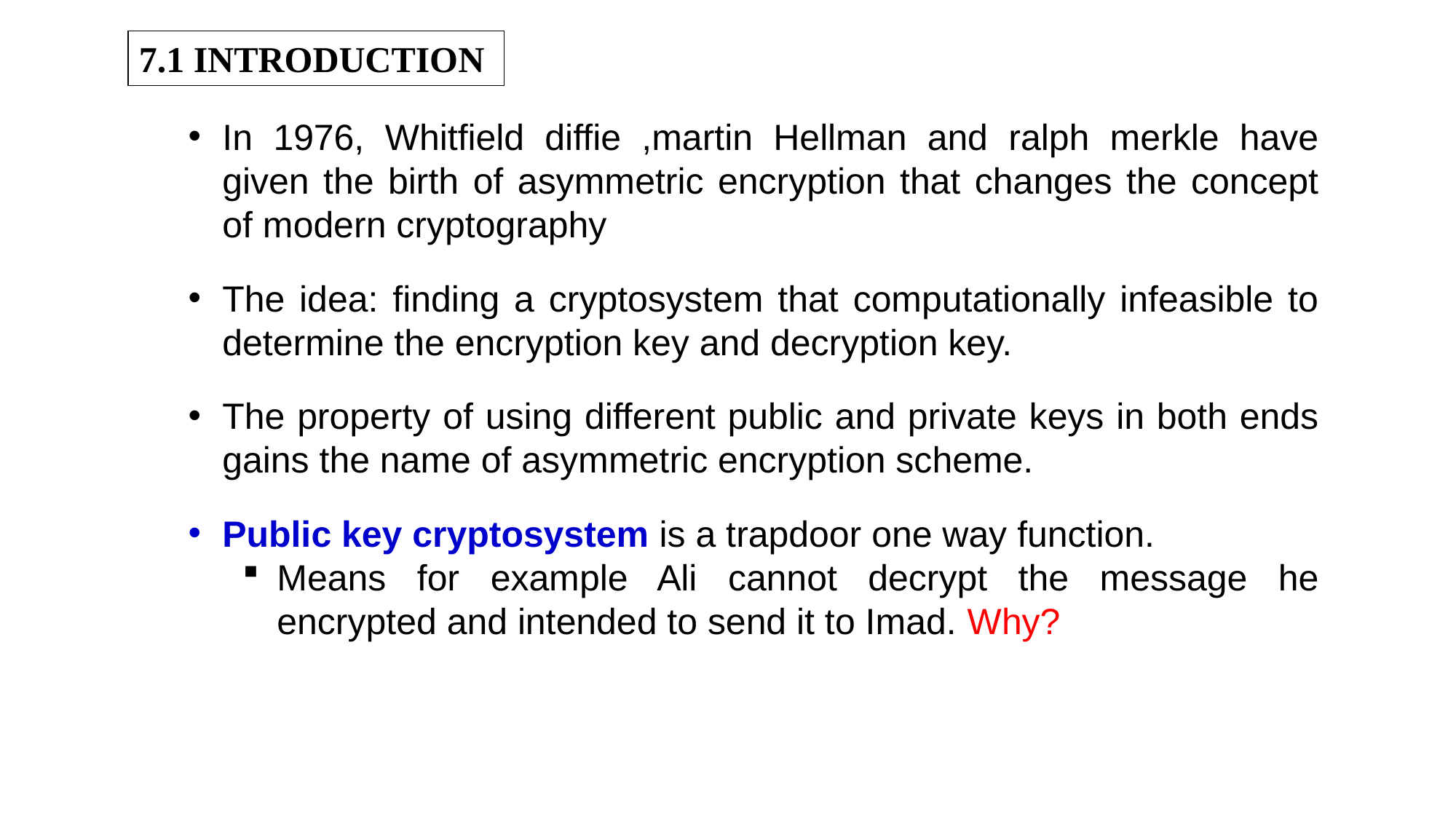

7.1 INTRODUCTION
In 1976, Whitfield diffie ,martin Hellman and ralph merkle have given the birth of asymmetric encryption that changes the concept of modern cryptography
The idea: finding a cryptosystem that computationally infeasible to determine the encryption key and decryption key.
The property of using different public and private keys in both ends gains the name of asymmetric encryption scheme.
Public key cryptosystem is a trapdoor one way function.
Means for example Ali cannot decrypt the message he encrypted and intended to send it to Imad. Why?